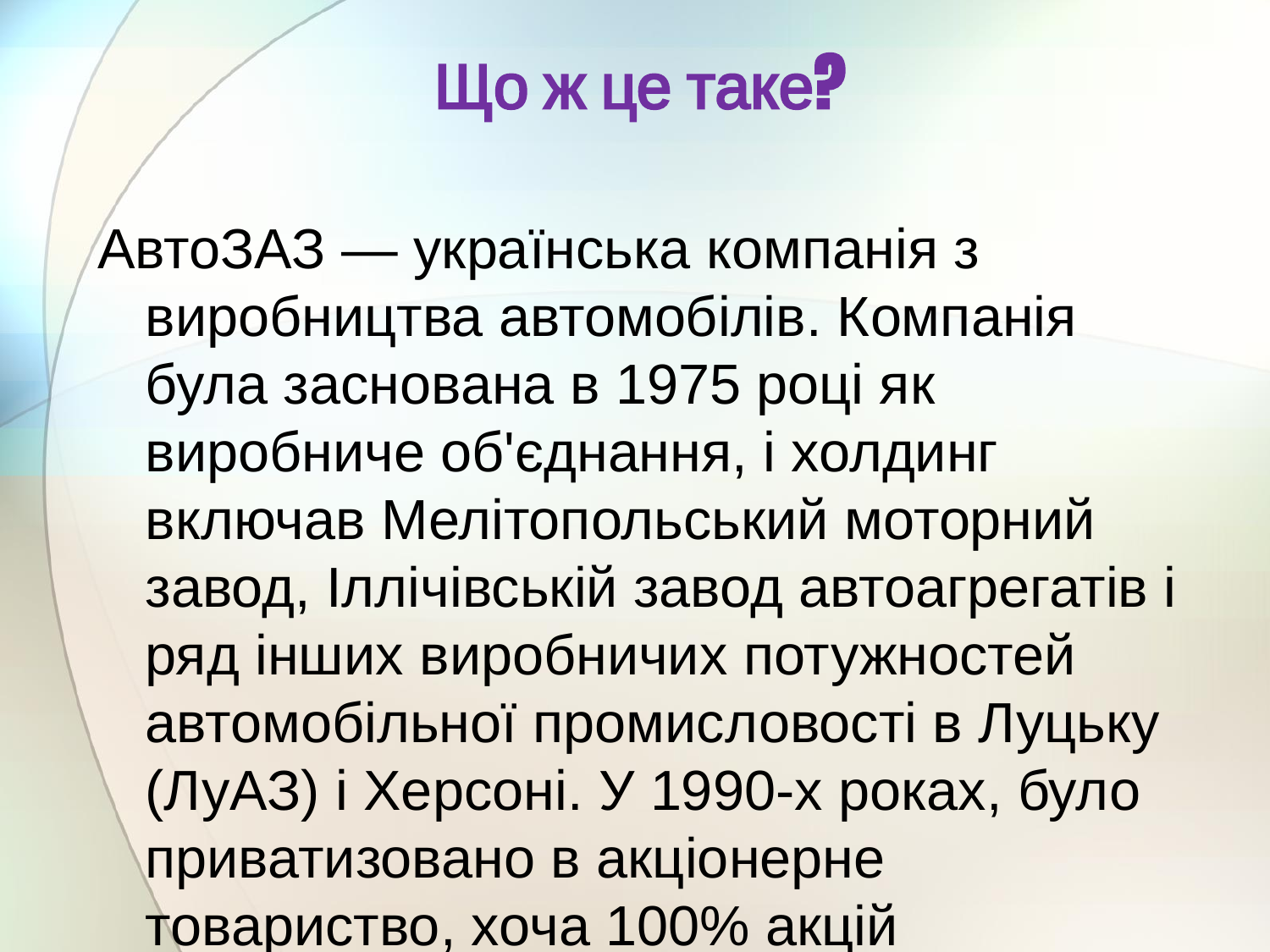

# Що ж це таке?
АвтоЗАЗ — українська компанія з виробництва автомобілів. Компанія була заснована в 1975 році як виробниче об'єднання, і холдинг включав Мелітопольський моторний завод, Іллічівській завод автоагрегатів і ряд інших виробничих потужностей автомобільної промисловості в Луцьку (ЛуАЗ) і Херсоні. У 1990-х роках, було приватизовано в акціонерне товариство, хоча 100% акцій залишилося з урядом.